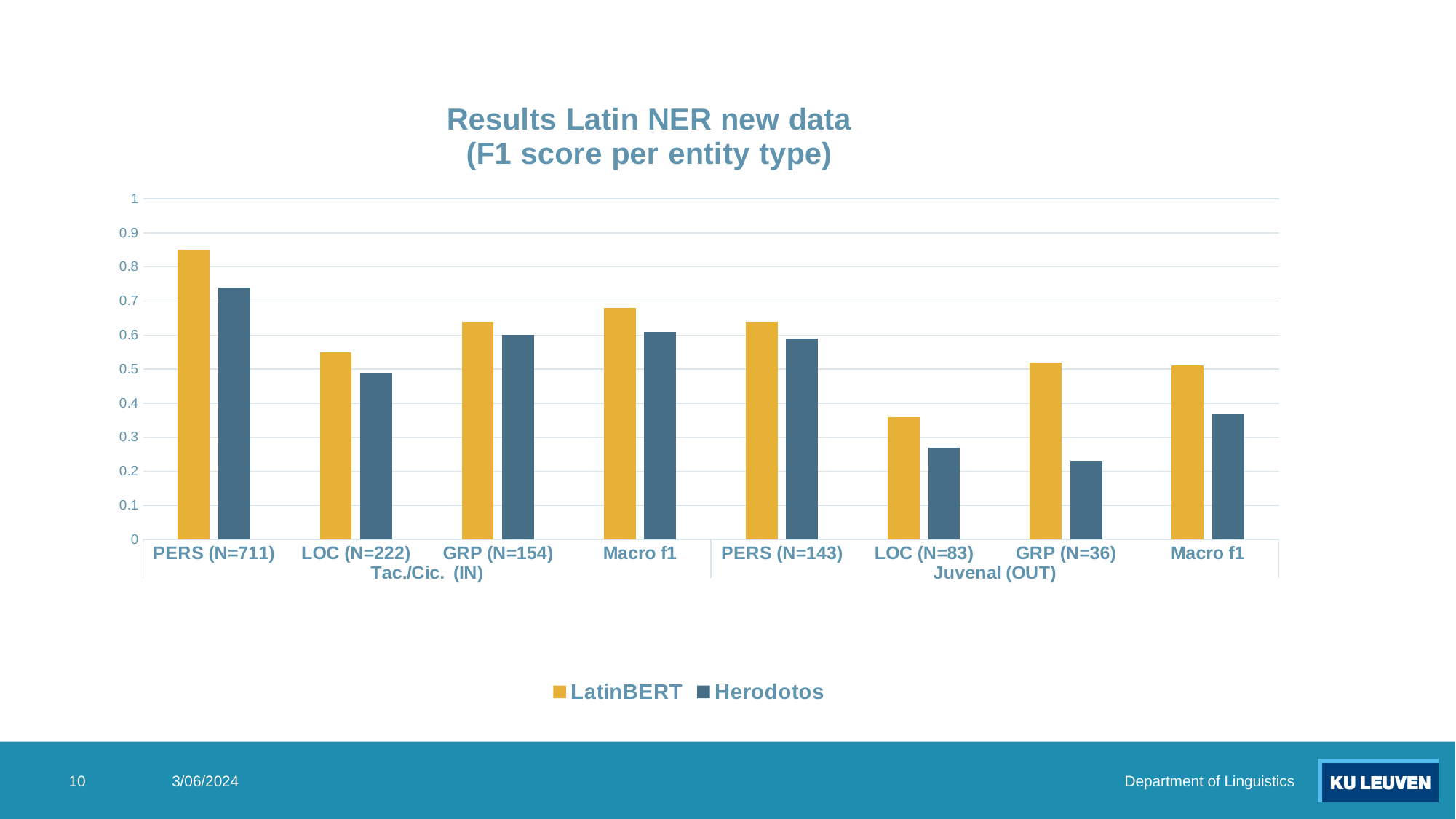

### Chart: Results Latin NER new data
(F1 score per entity type)

| Category | LatinBERT | Herodotos |
|---|---|---|
| PERS (N=711) | 0.85 | 0.74 |
| LOC (N=222) | 0.55 | 0.49 |
| GRP (N=154) | 0.64 | 0.6 |
| Macro f1 | 0.68 | 0.61 |
| PERS (N=143) | 0.64 | 0.59 |
| LOC (N=83) | 0.36 | 0.27 |
| GRP (N=36) | 0.52 | 0.23 |
| Macro f1 | 0.51 | 0.37 |
10
3/06/2024
Department of Linguistics